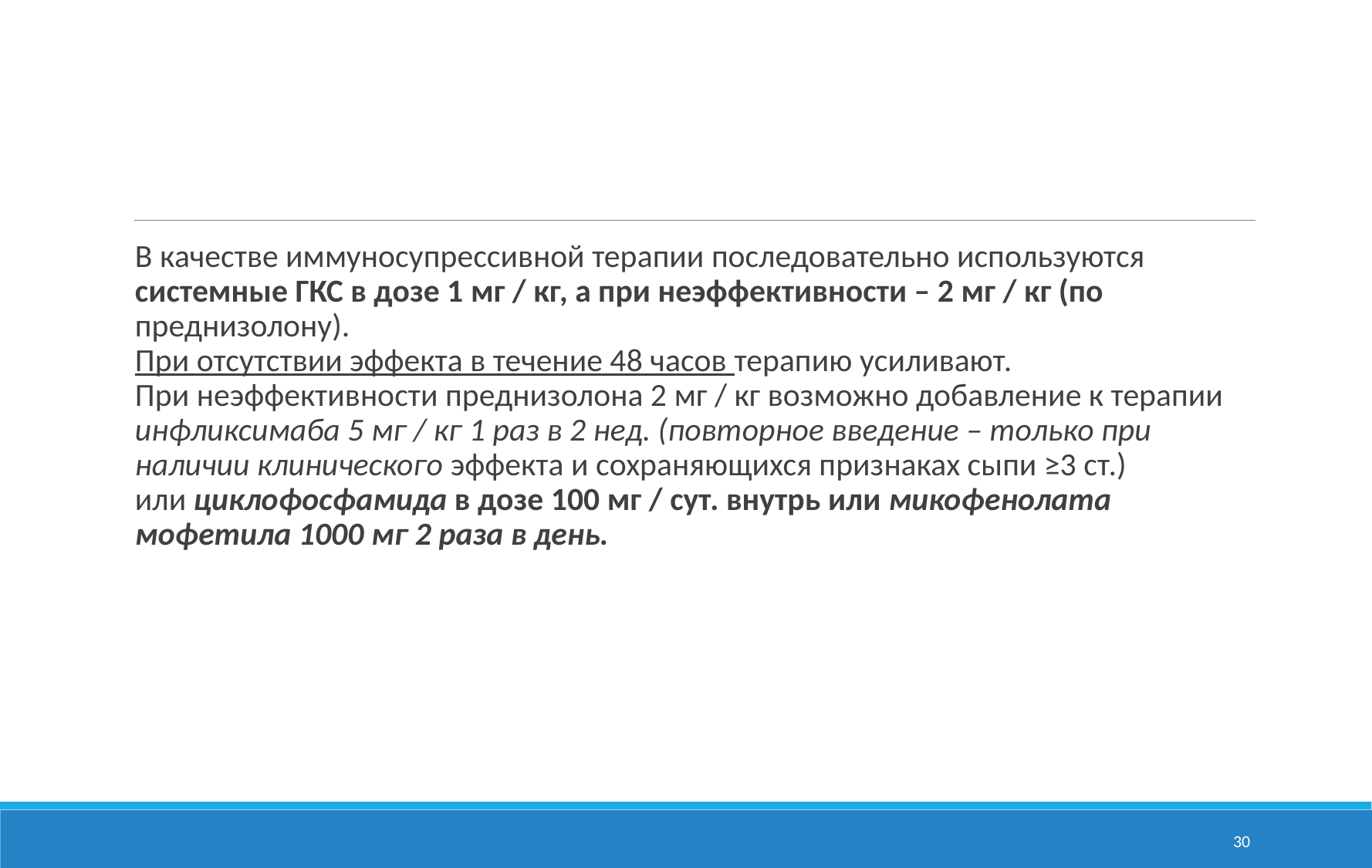

#
В качестве иммуносупрессивной терапии последовательно используются системные ГКС в дозе 1 мг / кг, а при неэффективности – 2 мг / кг (по преднизолону).
При отсутствии эффекта в течение 48 часов терапию усиливают.
При неэффективности преднизолона 2 мг / кг возможно добавление к терапии инфликсимаба 5 мг / кг 1 раз в 2 нед. (повторное введение – только при наличии клинического эффекта и сохраняющихся признаках сыпи ≥3 ст.)
или циклофосфамида в дозе 100 мг / сут. внутрь или микофенолата мофетила 1000 мг 2 раза в день.
30